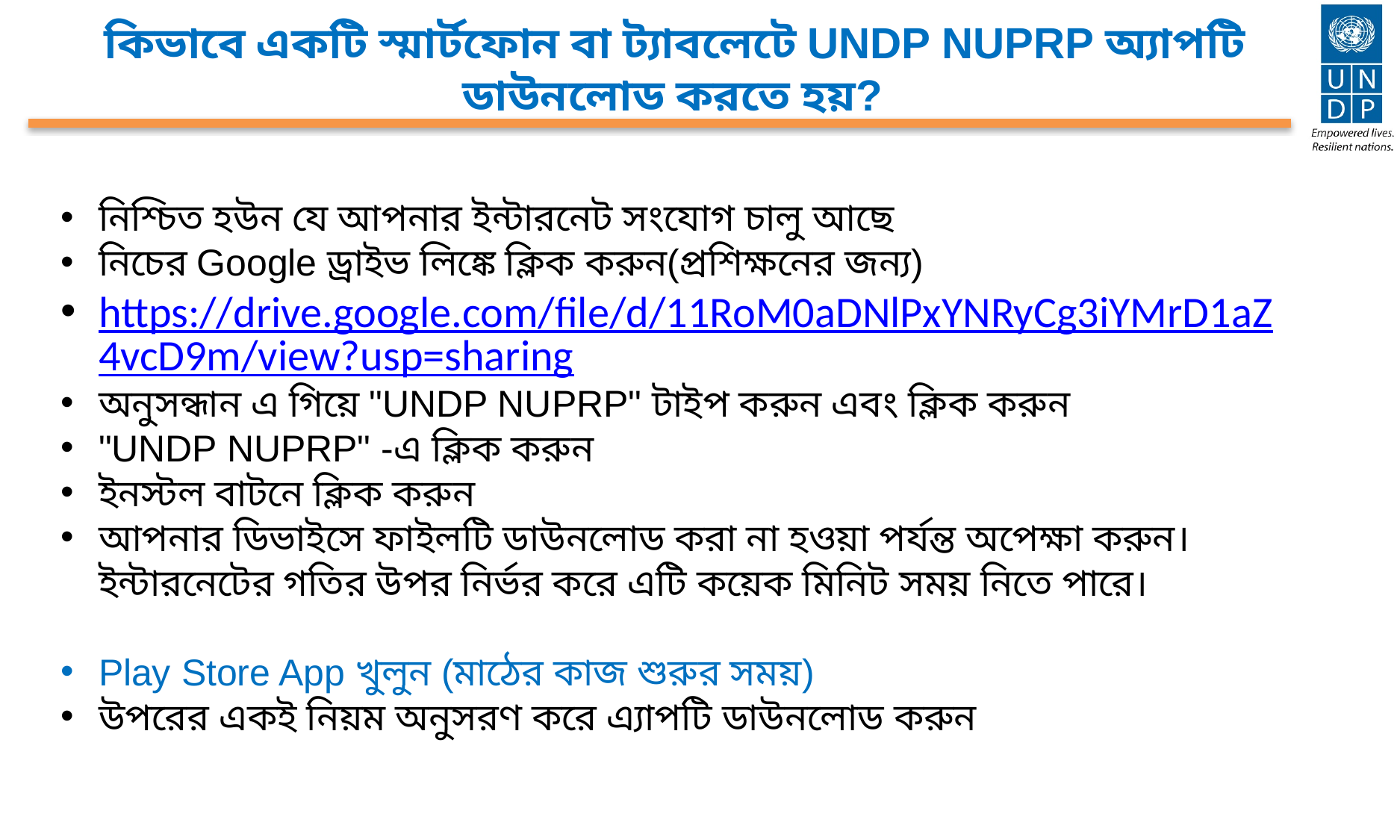

কিভাবে একটি স্মার্টফোন বা ট্যাবলেটে UNDP NUPRP অ্যাপটি ডাউনলোড করতে হয়?
কিভাবে আমি একটি স্মার্টফোন বা ট্যাবলেটে ইউএনডিপি NUPRP অ্যাপটি ডাউনলোড করব?
নিশ্চিত হউন যে আপনার ইন্টারনেট সংযোগ চালু আছে
নিচের Google ড্রাইভ লিঙ্কে ক্লিক করুন(প্রশিক্ষনের জন্য)
https://drive.google.com/file/d/11RoM0aDNlPxYNRyCg3iYMrD1aZ4vcD9m/view?usp=sharing
অনুসন্ধান এ গিয়ে "UNDP NUPRP" টাইপ করুন এবং ক্লিক করুন
"UNDP NUPRP" -এ ক্লিক করুন
ইনস্টল বাটনে ক্লিক করুন
আপনার ডিভাইসে ফাইলটি ডাউনলোড করা না হওয়া পর্যন্ত অপেক্ষা করুন। ইন্টারনেটের গতির উপর নির্ভর করে এটি কয়েক মিনিট সময় নিতে পারে।

Play Store App খুলুন (মাঠের কাজ শুরুর সময়)
উপরের একই নিয়ম অনুসরণ করে এ্যাপটি ডাউনলোড করুন